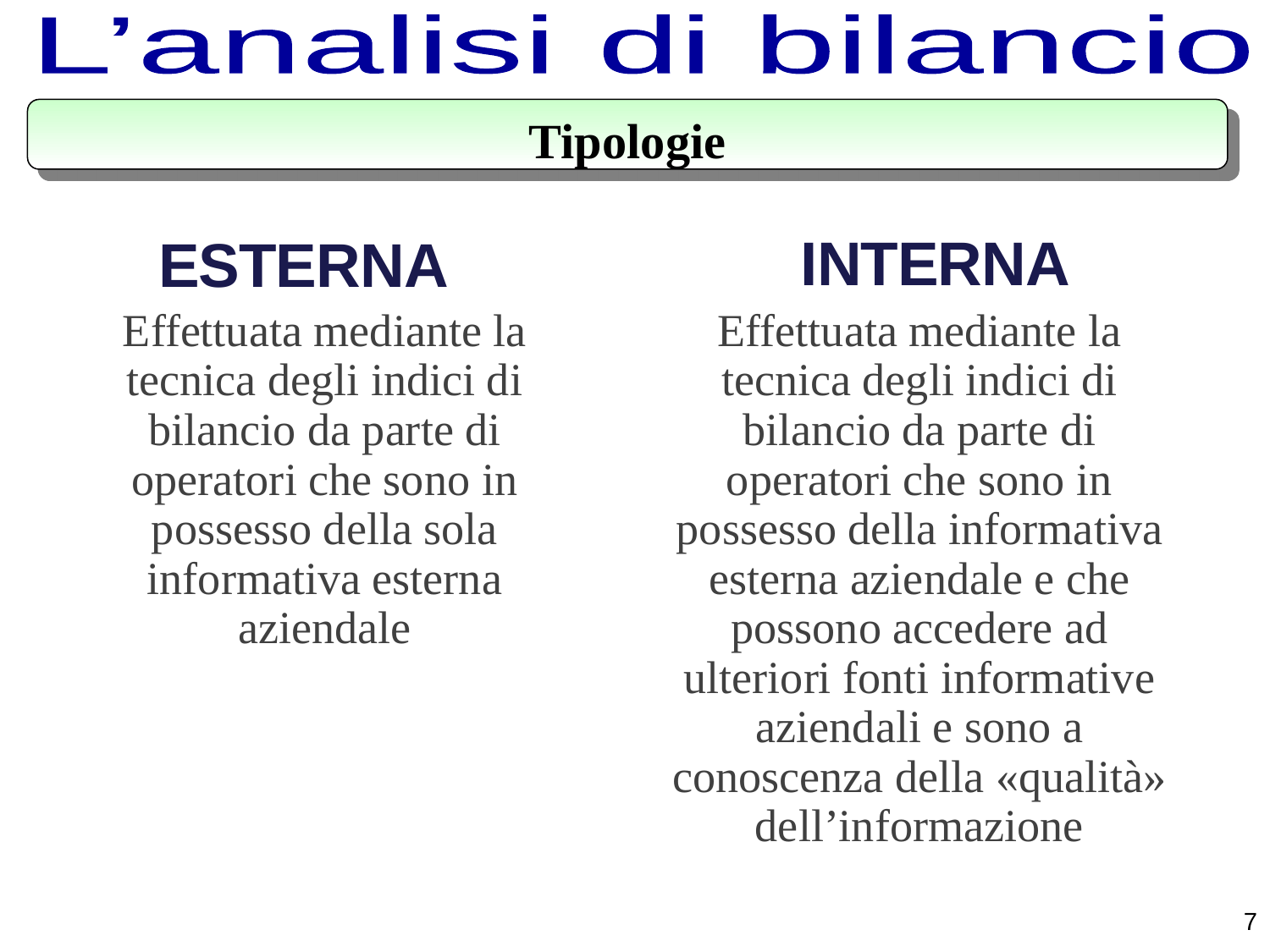

L’analisi di bilancio
Tipologie
ESTERNA
INTERNA
Effettuata mediante la tecnica degli indici di bilancio da parte di operatori che sono in possesso della informativa esterna aziendale e che possono accedere ad ulteriori fonti informative aziendali e sono a conoscenza della «qualità» dell’informazione

Effettuata mediante la tecnica degli indici di bilancio da parte di operatori che sono in possesso della sola informativa esterna aziendale
7